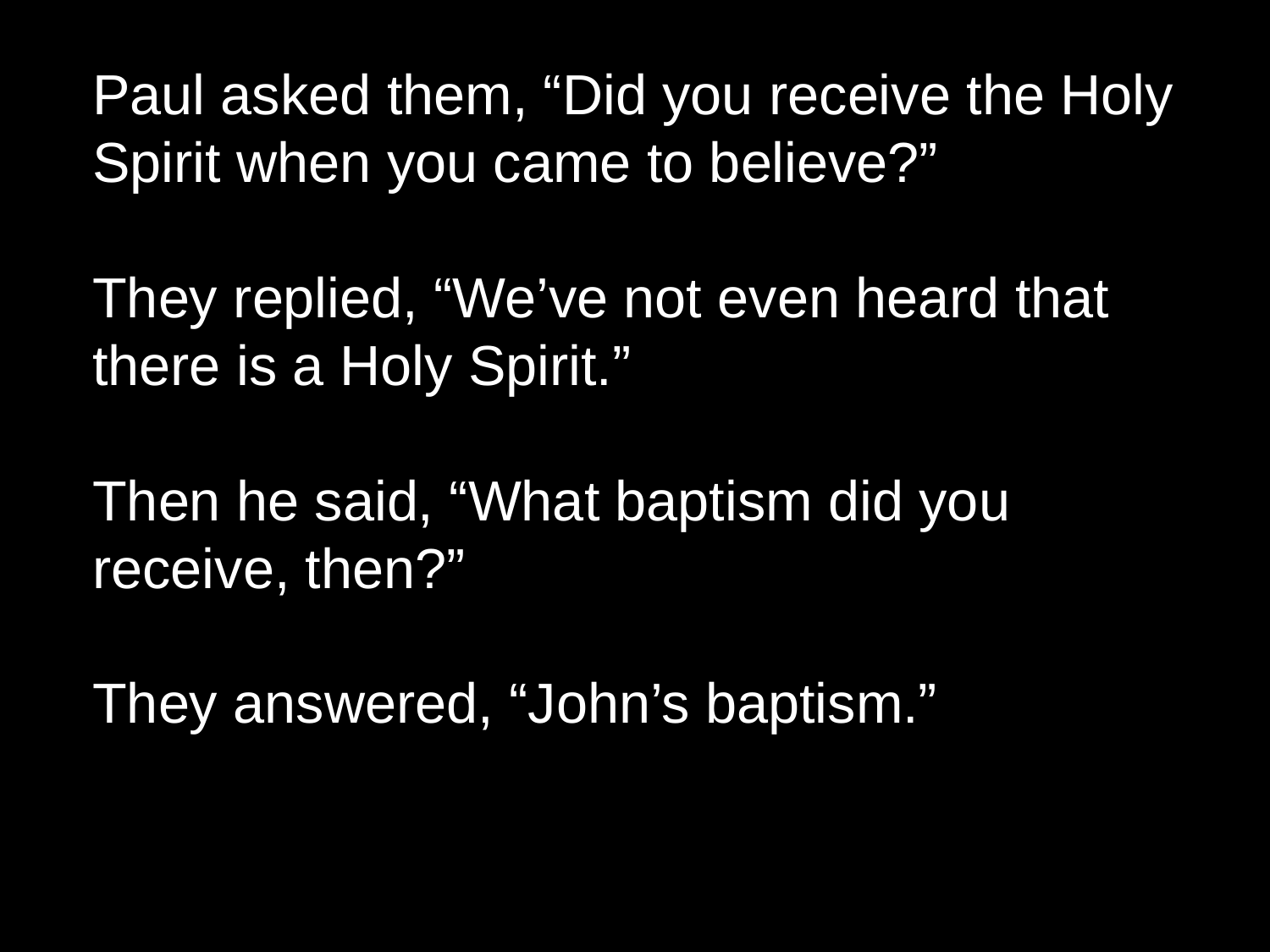

Paul asked them, “Did you receive the Holy Spirit when you came to believe?”
They replied, “We’ve not even heard that there is a Holy Spirit.”
Then he said, “What baptism did you receive, then?”
They answered, “John’s baptism.”